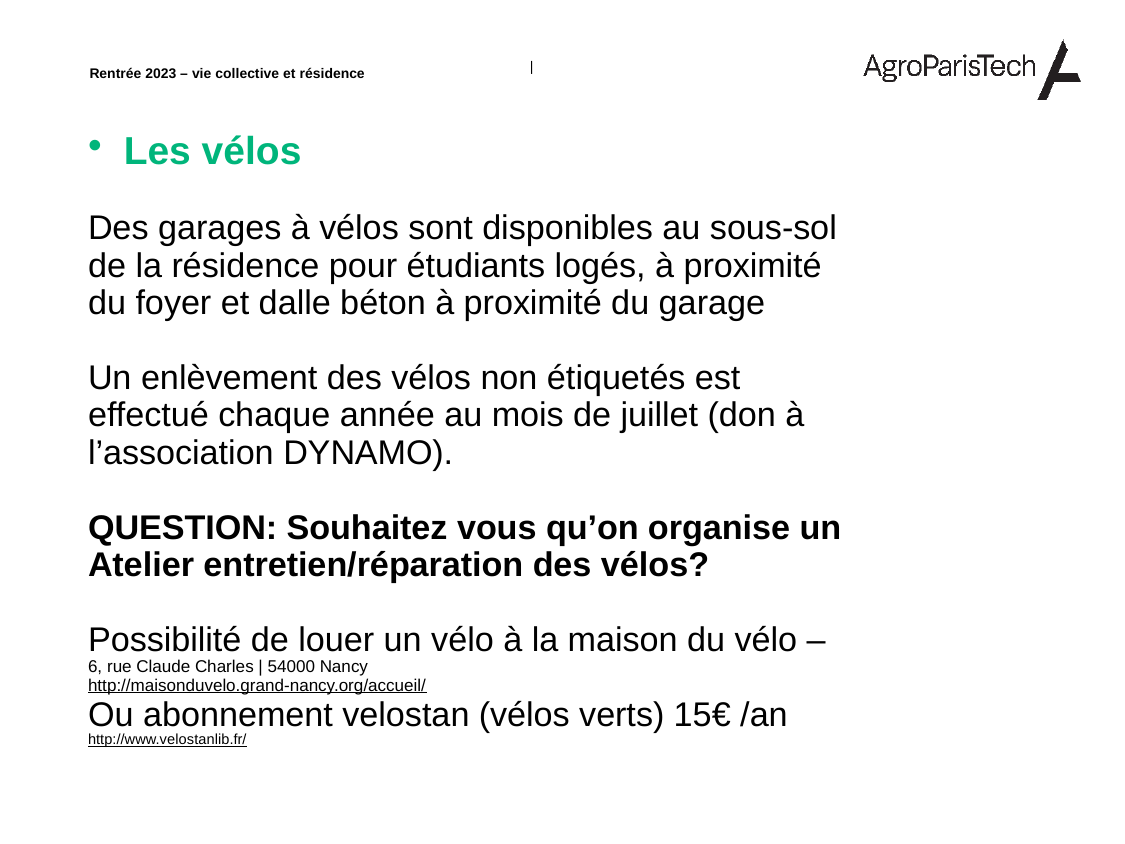

Les vélos

Des garages à vélos sont disponibles au sous-sol
de la résidence pour étudiants logés, à proximité
du foyer et dalle béton à proximité du garage

Un enlèvement des vélos non étiquetés est
effectué chaque année au mois de juillet (don à
l’association DYNAMO).

QUESTION: Souhaitez vous qu’on organise un
Atelier entretien/réparation des vélos?

Possibilité de louer un vélo à la maison du vélo –
6, rue Claude Charles | 54000 Nancy
http://maisonduvelo.grand-nancy.org/accueil/
Ou abonnement velostan (vélos verts) 15€ /an
http://www.velostanlib.fr/